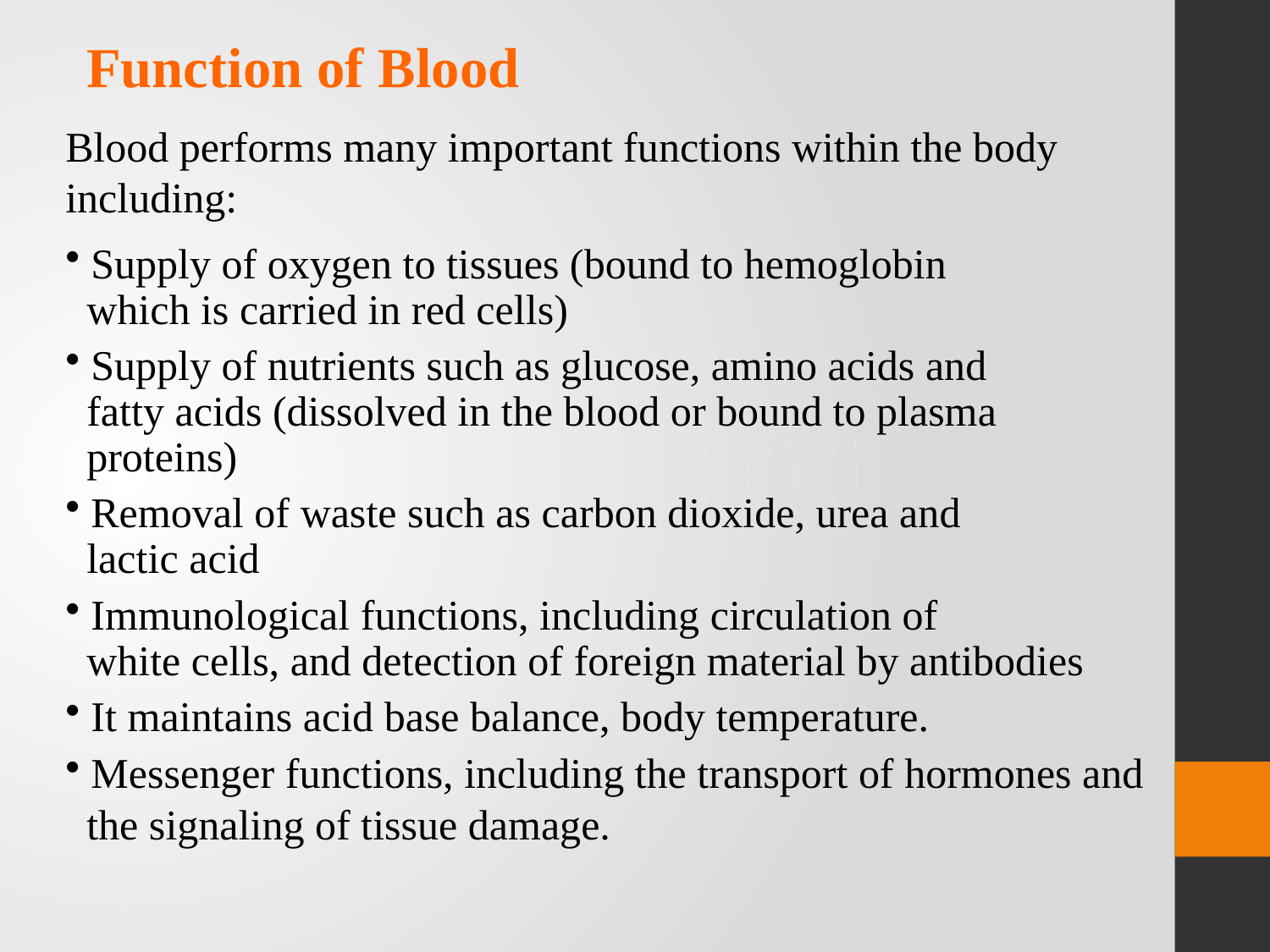

Function of Blood
Blood performs many important functions within the body including:
 Supply of oxygen to tissues (bound to hemoglobin
  which is carried in red cells)
 Supply of nutrients such as glucose, amino acids and
  fatty acids (dissolved in the blood or bound to plasma
  proteins)
 Removal of waste such as carbon dioxide, urea and
  lactic acid
 Immunological functions, including circulation of
  white cells, and detection of foreign material by antibodies
 It maintains acid base balance, body temperature.
 Messenger functions, including the transport of hormones and
  the signaling of tissue damage.